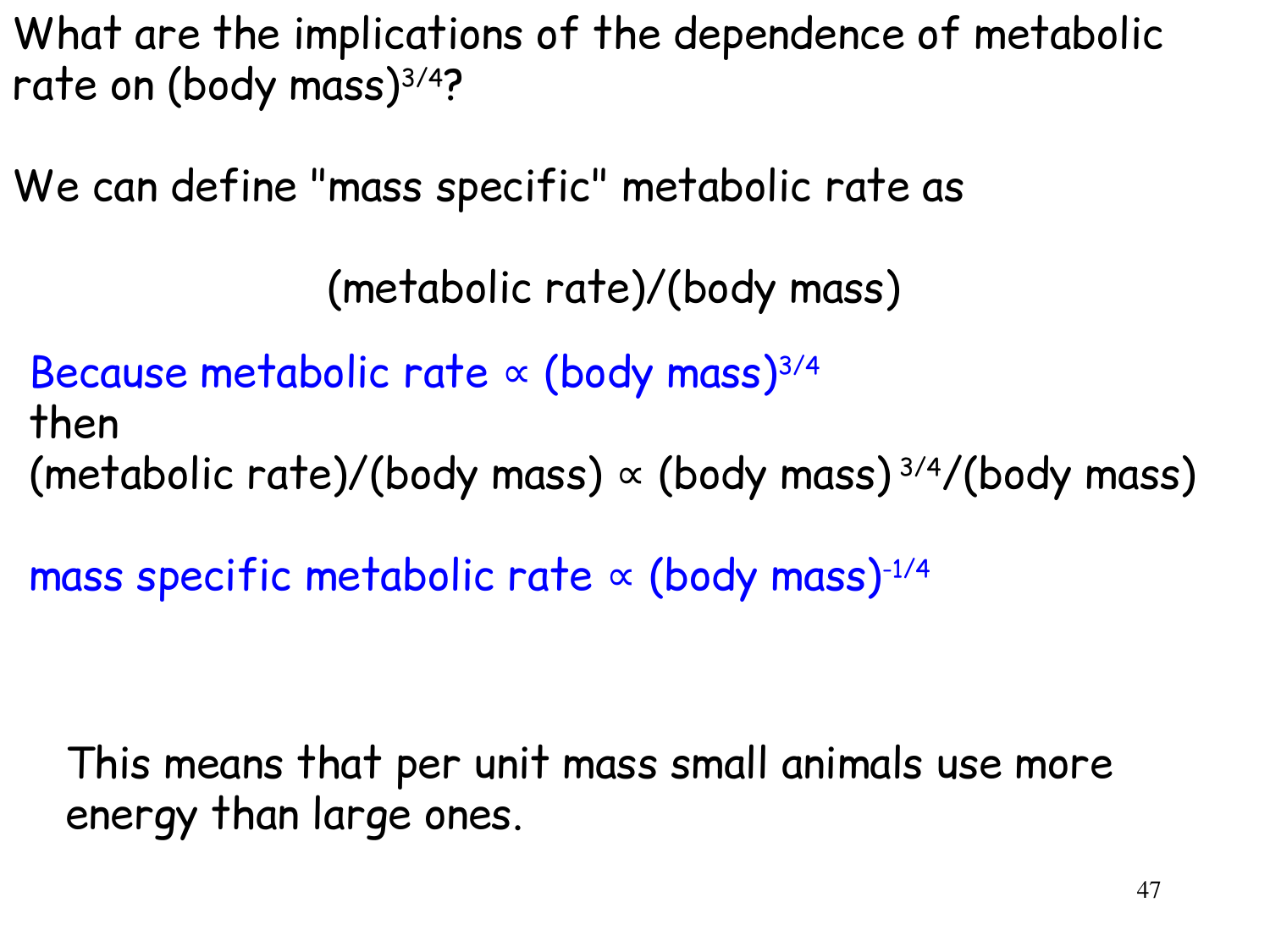

What are the implications of the dependence of metabolic rate on (body mass)3/4?

We can define "mass specific" metabolic rate as

(metabolic rate)/(body mass)

Because metabolic rate ∝ (body mass)3/4
then
(metabolic rate)/(body mass) ∝ (body mass) 3/4/(body mass)

mass specific metabolic rate ∝ (body mass)-1/4

This means that per unit mass small animals use more energy than large ones.
47